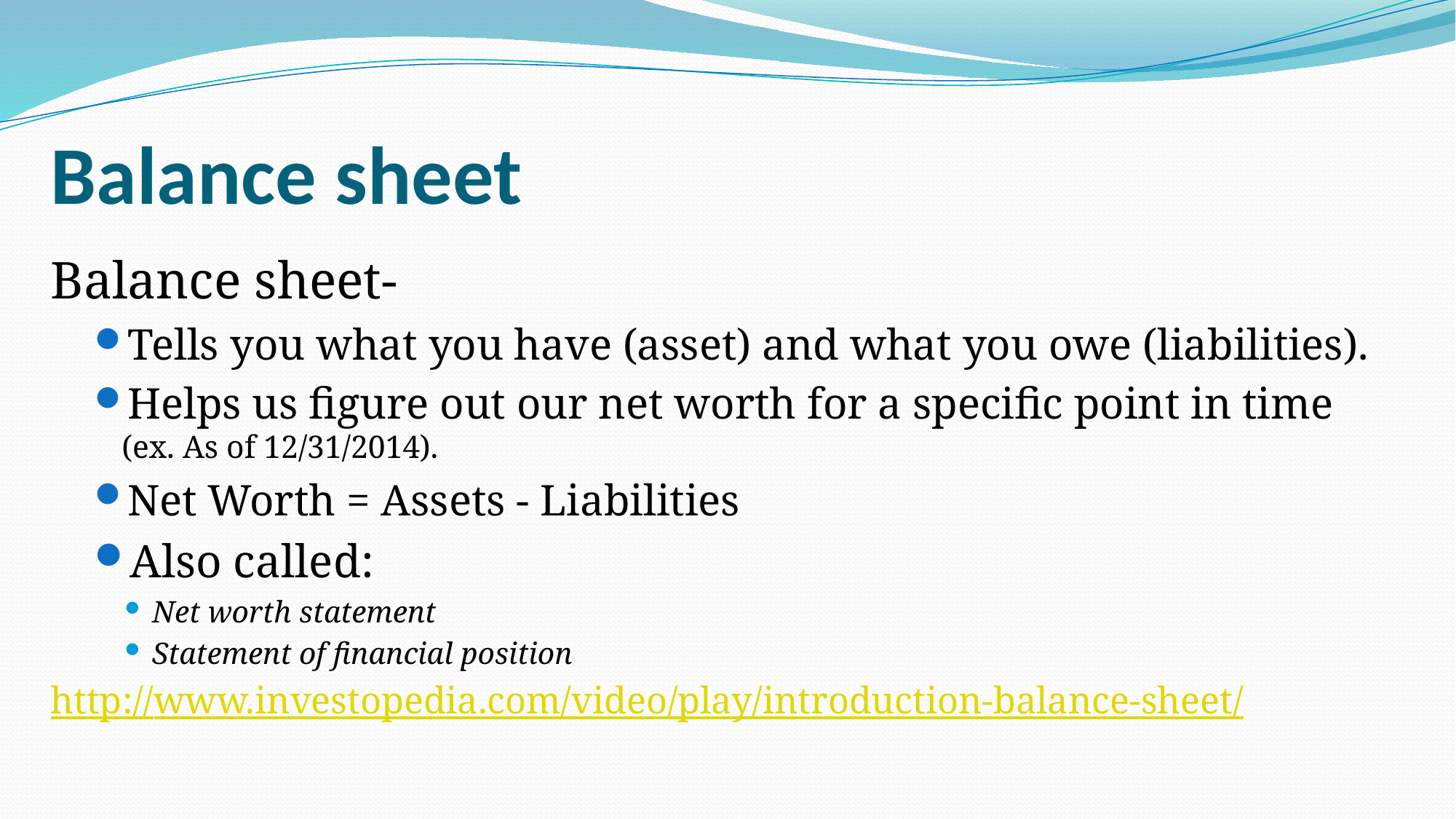

# Balance sheet
Balance sheet-
Tells you what you have (asset) and what you owe (liabilities).
Helps us figure out our net worth for a specific point in time (ex. As of 12/31/2014).
Net Worth = Assets - Liabilities
Also called:
Net worth statement
Statement of financial position
http://www.investopedia.com/video/play/introduction-balance-sheet/